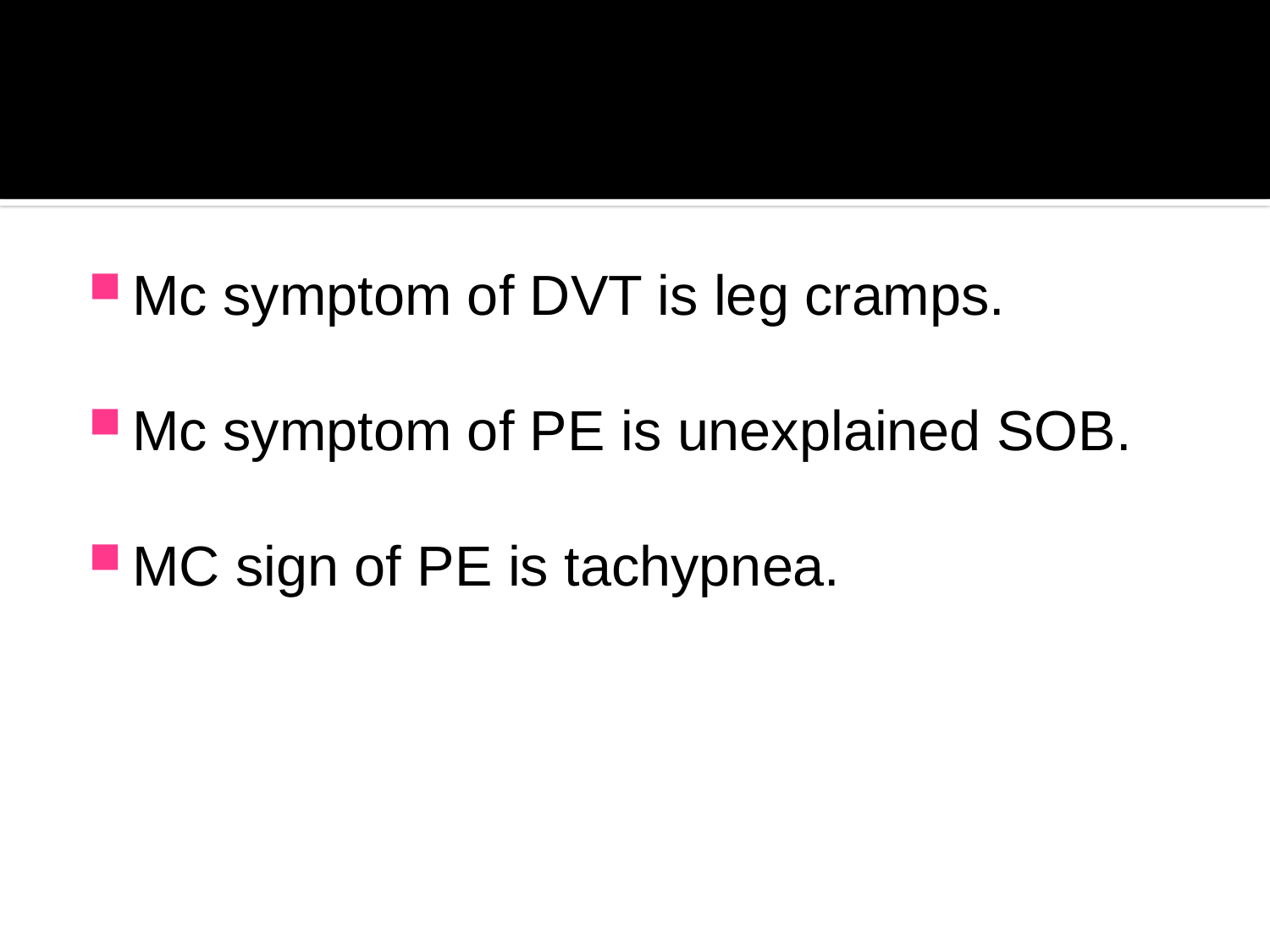

#
Mc symptom of DVT is leg cramps.

Mc symptom of PE is unexplained SOB.

MC sign of PE is tachypnea.